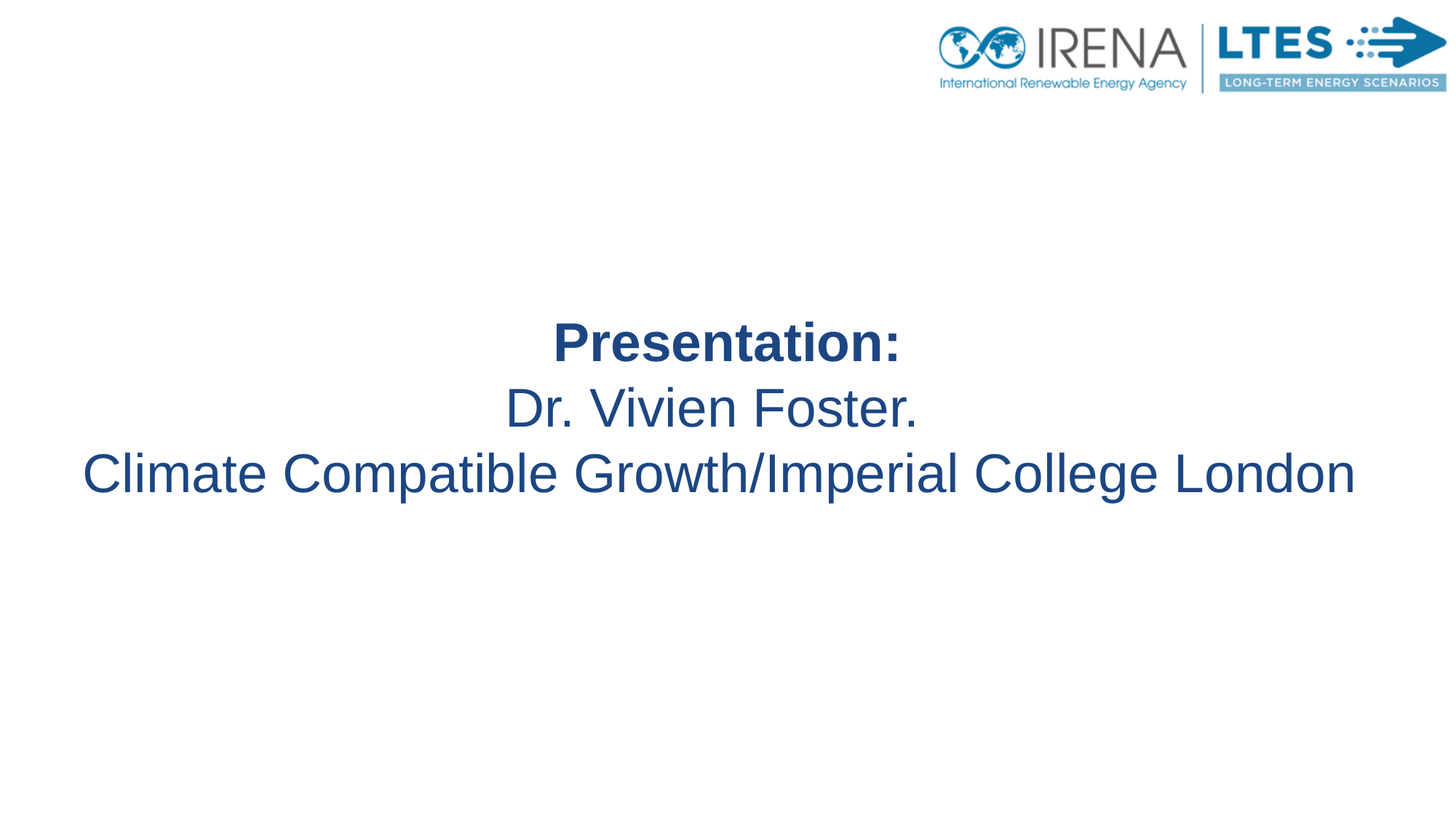

Presentation:
Dr. Vivien Foster.
Climate Compatible Growth/Imperial College London